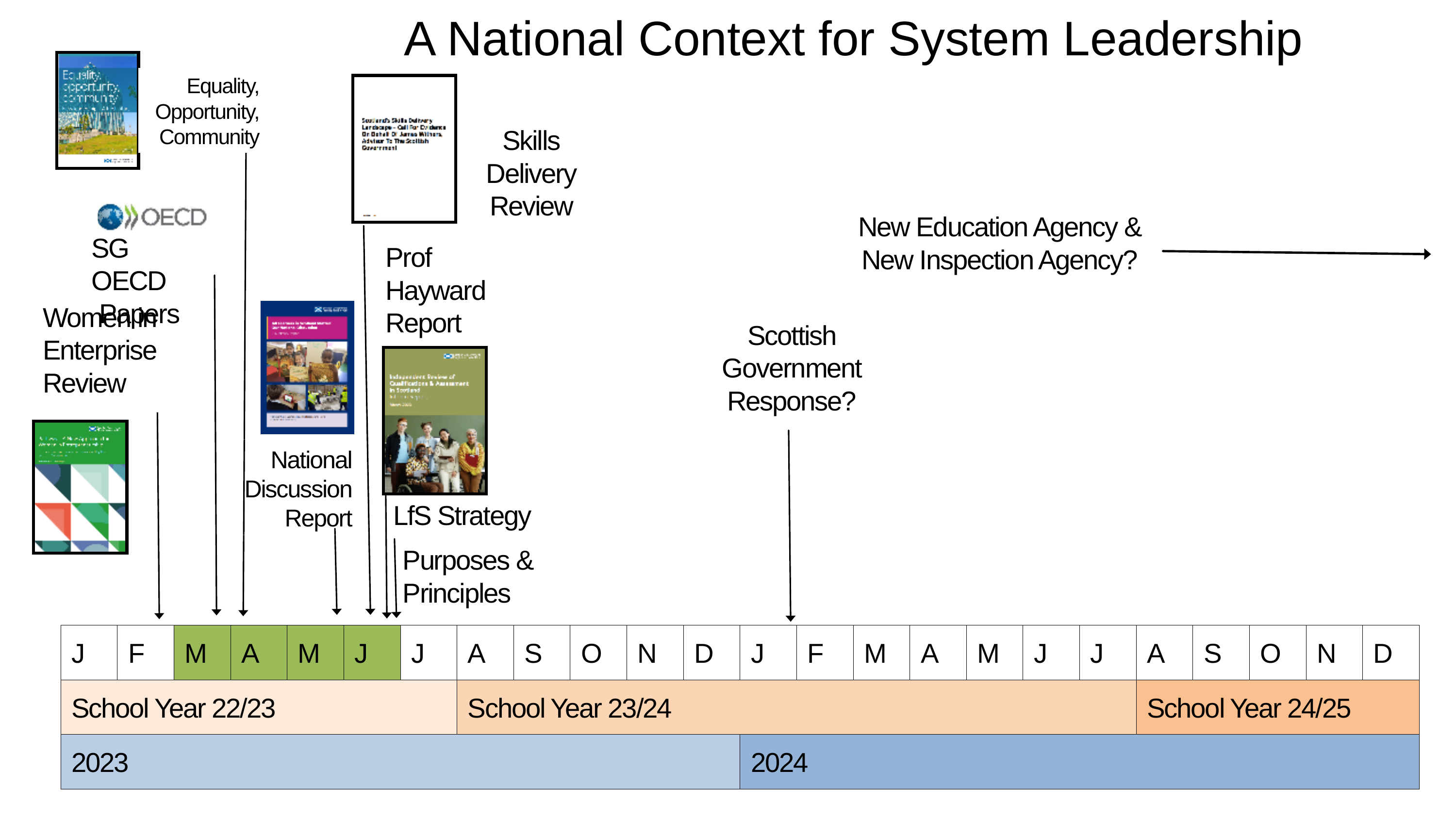

A National Context for System Leadership

Equality,
Opportunity,
Community

Skills
Delivery
Review

New Education Agency & New Inspection Agency?
SG OECD
 Papers
Prof
Hayward
Report

Women in
Enterprise
Review

Scottish Government Response?

National
Discussion
Report

LfS Strategy

Purposes &
Principles

| J | F | M | A | M | J | J | A | S | O | N | D | J | F | M | A | M | J | J | A | S | O | N | D |
| --- | --- | --- | --- | --- | --- | --- | --- | --- | --- | --- | --- | --- | --- | --- | --- | --- | --- | --- | --- | --- | --- | --- | --- |
| School Year 22/23 | School Year 22/23 | School Year 22/23 | School Year 22/23 | School Year 22/23 | School Year 22/23 | School Year 22/23 | School Year 23/24 | School Year 23/24 | School Year 23/24 | School Year 23/24 | School Year 23/24 | School Year 23/24 | School Year 23/24 | School Year 23/24 | School Year 23/24 | School Year 23/24 | School Year 23/24 | School Year 23/24 | School Year 24/25 | School Year 24/25 | School Year 24/25 | School Year 24/25 | School Year 24/25 |
| 2023 | 2023 | 2023 | 2023 | 2023 | 2023 | 2023 | 2023 | 2023 | 2023 | 2023 | 2023 | 2024 | 2024 | 2024 | 2024 | 2024 | 2024 | 2024 | 2024 | 2024 | 2024 | 2024 | 2024 |